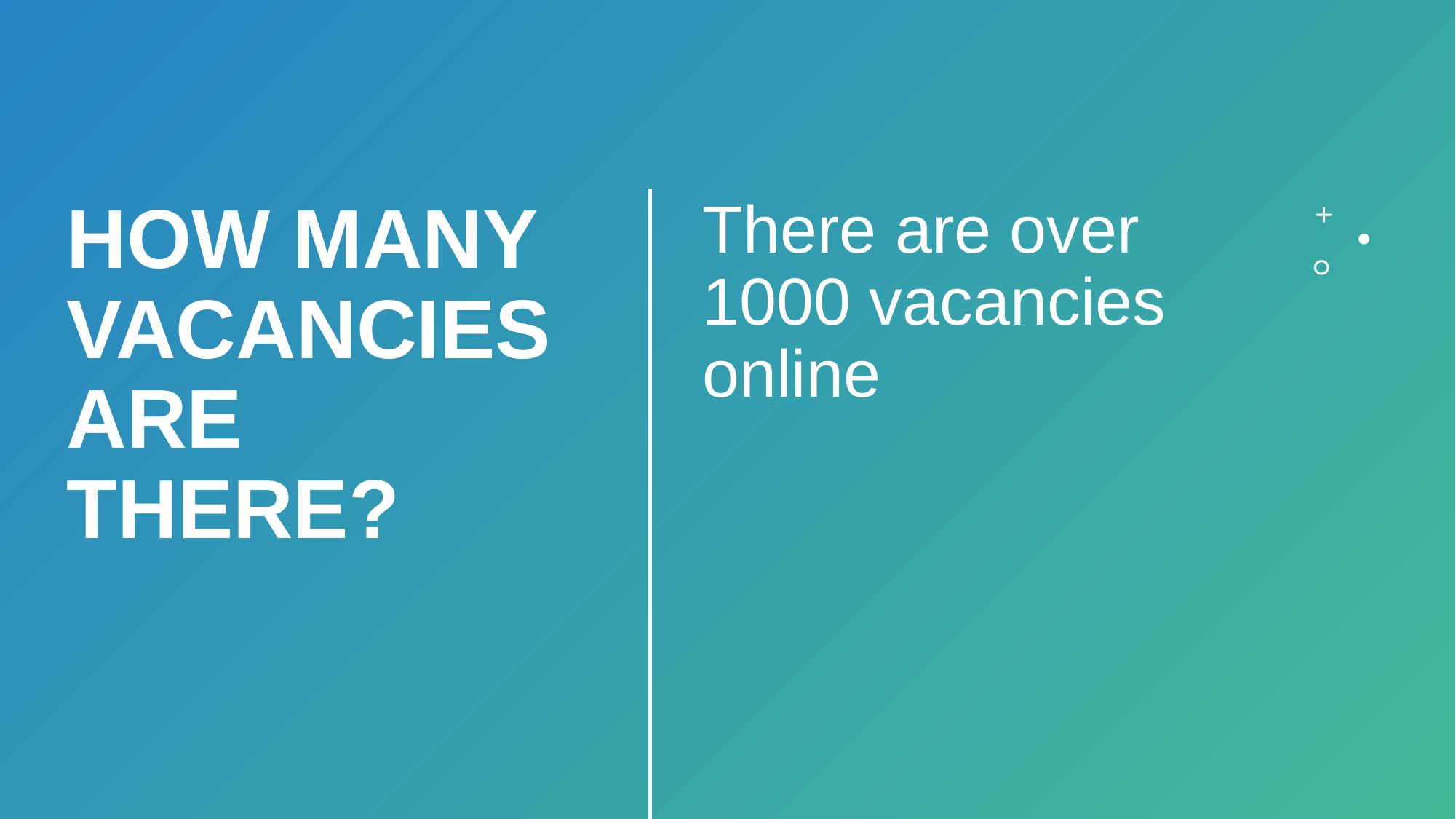

There are over 1000 vacancies online
# How many vacancies are there?